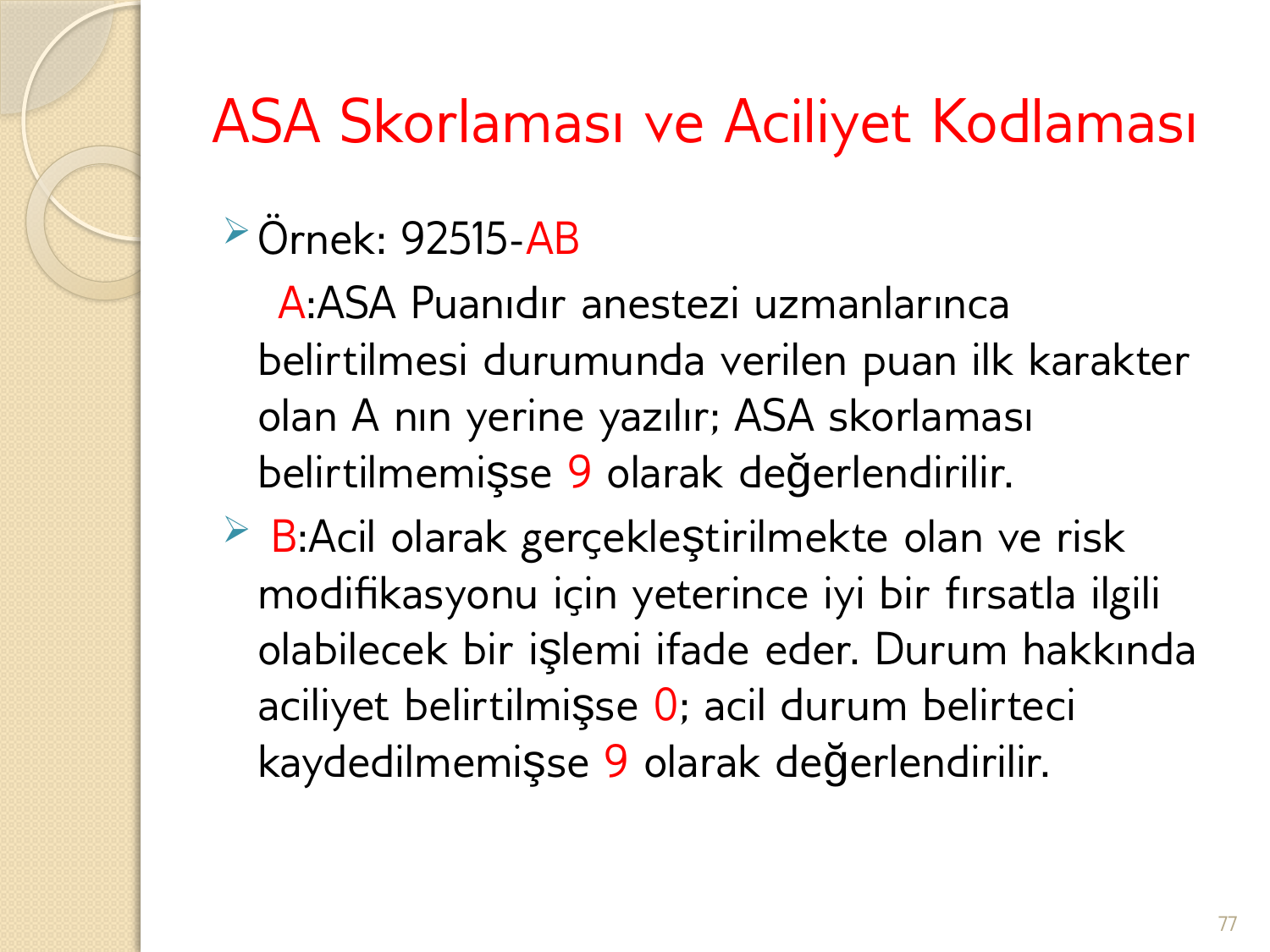

# ASA Skorlaması ve Aciliyet Kodlaması
Örnek: 92515-AB
    A:ASA Puanıdır anestezi uzmanlarınca belirtilmesi durumunda verilen puan ilk karakter olan A nın yerine yazılır; ASA skorlaması belirtilmemişse 9 olarak değerlendirilir.
 B:Acil olarak gerçekleştirilmekte olan ve risk modifikasyonu için yeterince iyi bir fırsatla ilgili olabilecek bir işlemi ifade eder. Durum hakkında aciliyet belirtilmişse 0; acil durum belirteci kaydedilmemişse 9 olarak değerlendirilir.

77